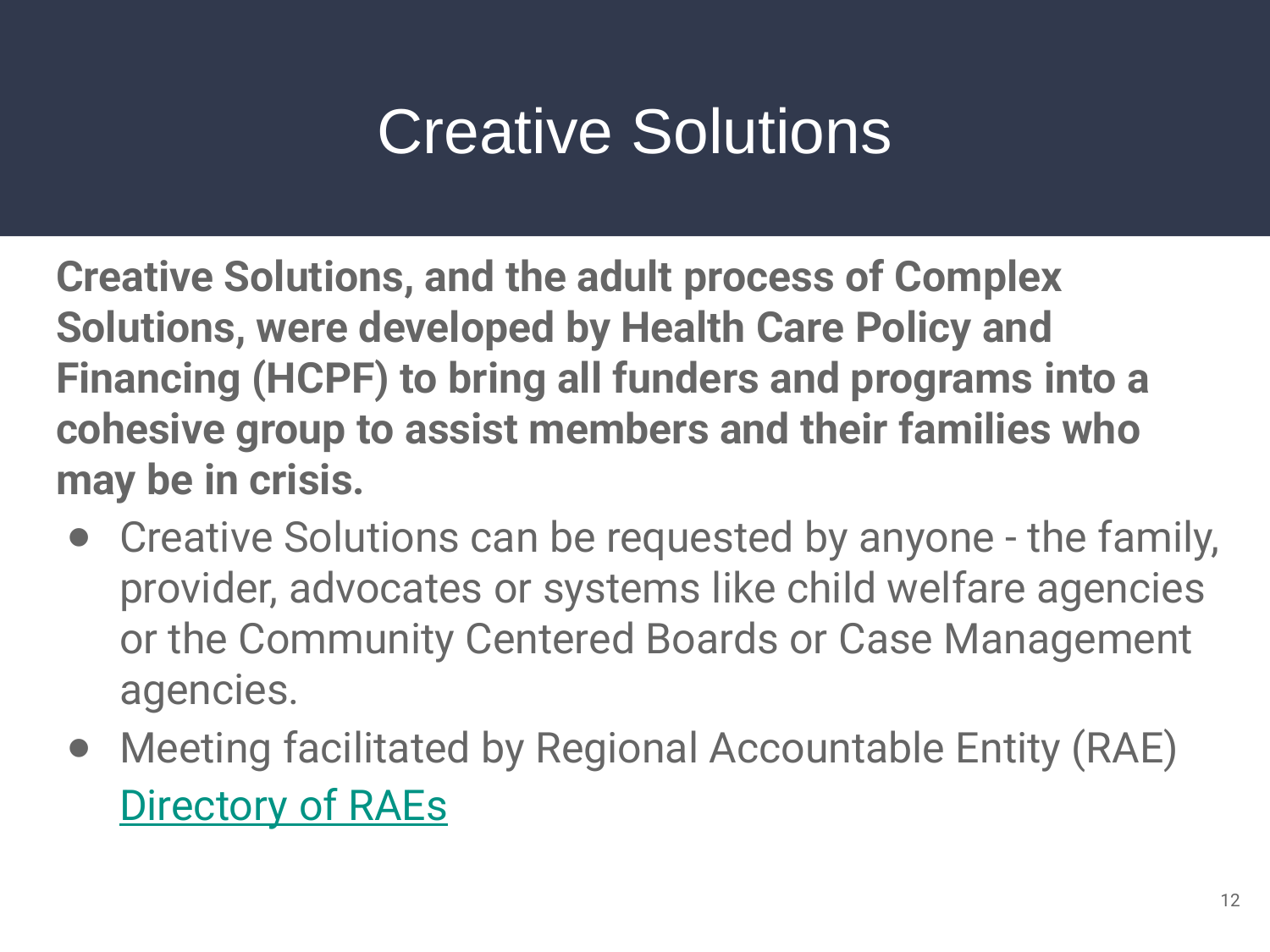

# Creative Solutions
Creative Solutions, and the adult process of Complex Solutions, were developed by Health Care Policy and Financing (HCPF) to bring all funders and programs into a cohesive group to assist members and their families who may be in crisis.
Creative Solutions can be requested by anyone - the family, provider, advocates or systems like child welfare agencies or the Community Centered Boards or Case Management agencies.
Meeting facilitated by Regional Accountable Entity (RAE)
Directory of RAEs
12